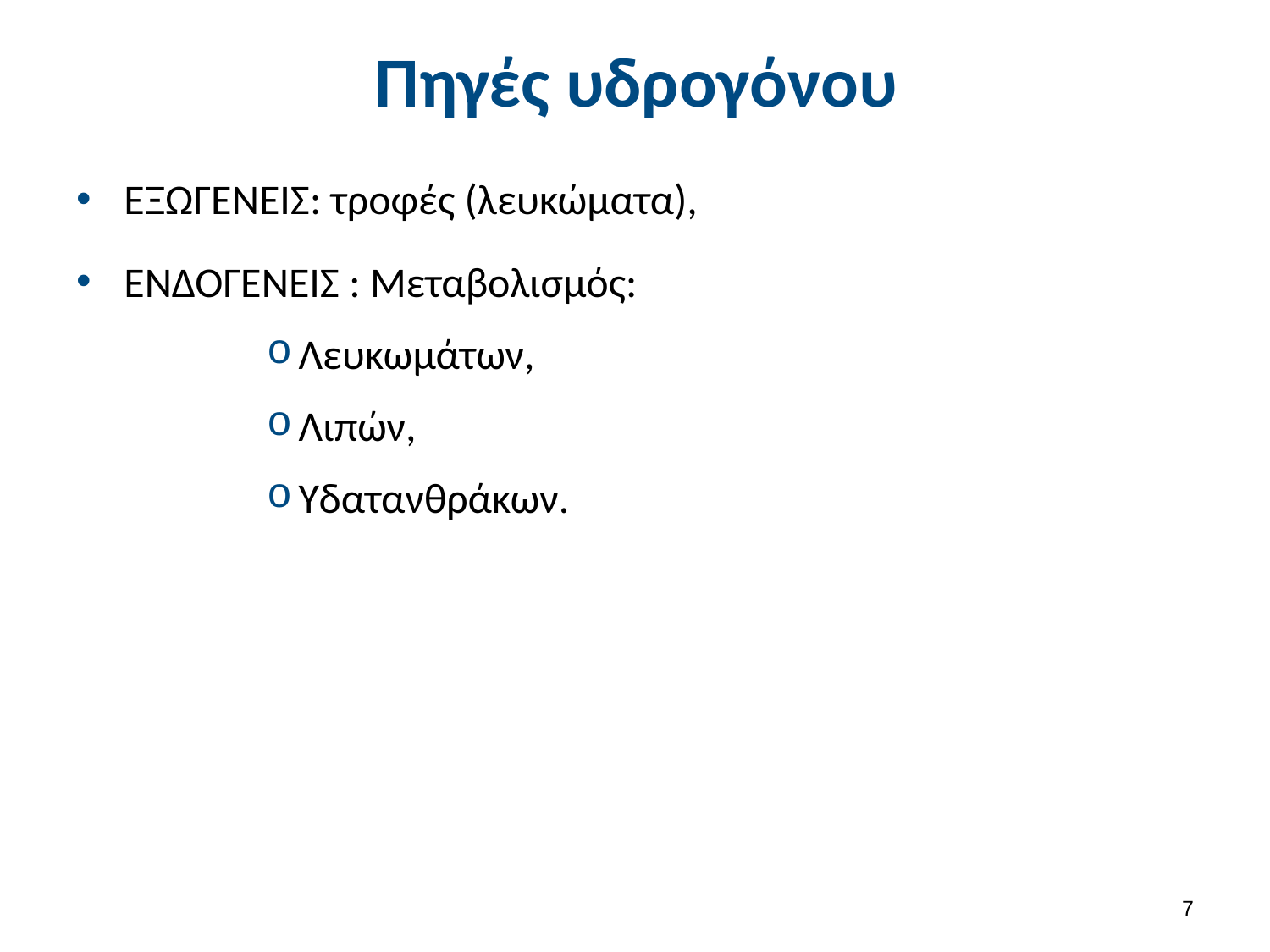

# Πηγές υδρογόνου
ΕΞΩΓΕΝΕΙΣ: τροφές (λευκώματα),
ΕΝΔΟΓΕΝΕΙΣ : Μεταβολισμός:
Λευκωμάτων,
Λιπών,
Υδατανθράκων.
7